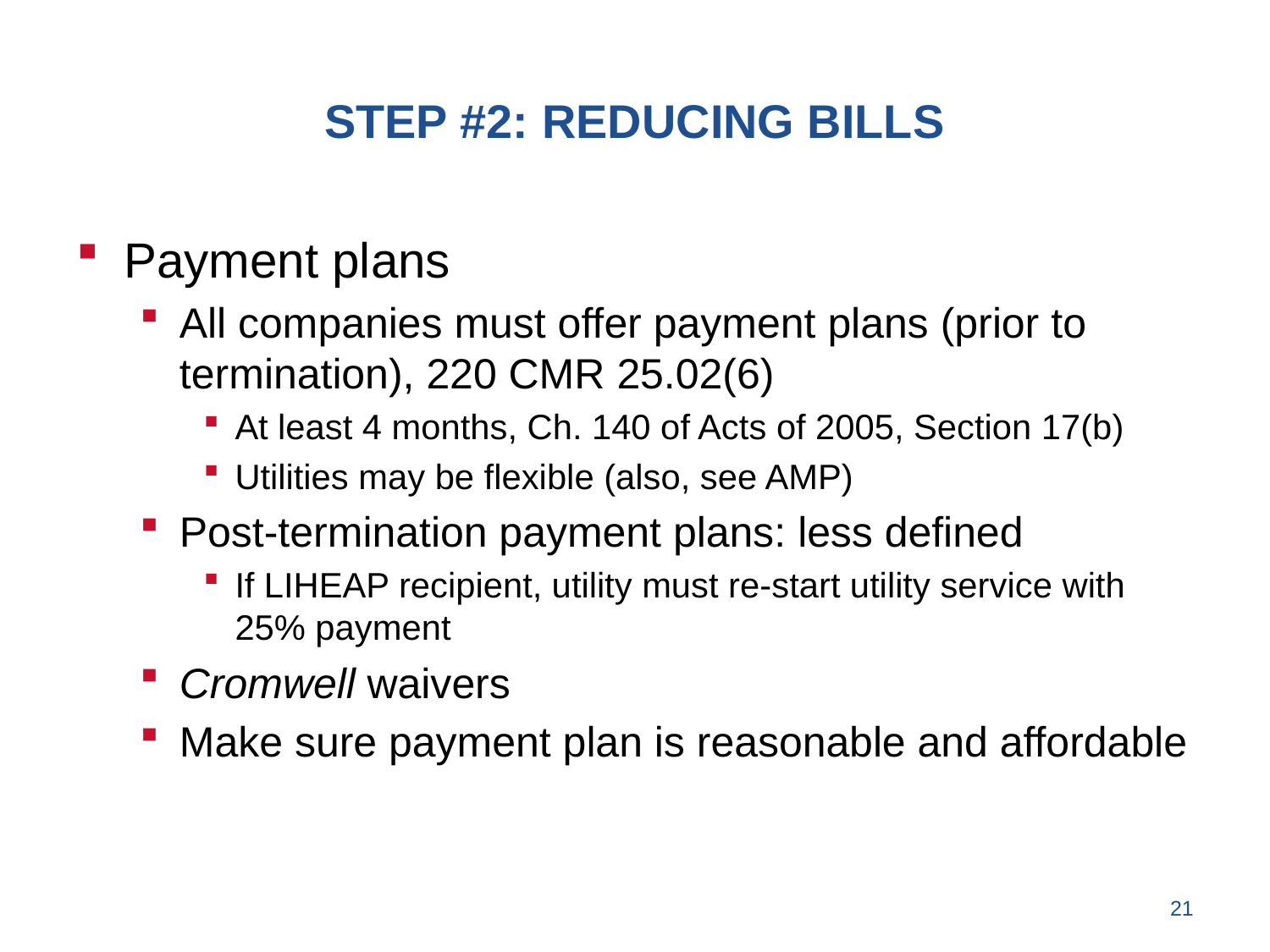

# STEP #2: REDUCING BILLS
Payment plans
All companies must offer payment plans (prior to termination), 220 CMR 25.02(6)
At least 4 months, Ch. 140 of Acts of 2005, Section 17(b)
Utilities may be flexible (also, see AMP)
Post-termination payment plans: less defined
If LIHEAP recipient, utility must re-start utility service with 25% payment
Cromwell waivers
Make sure payment plan is reasonable and affordable
21